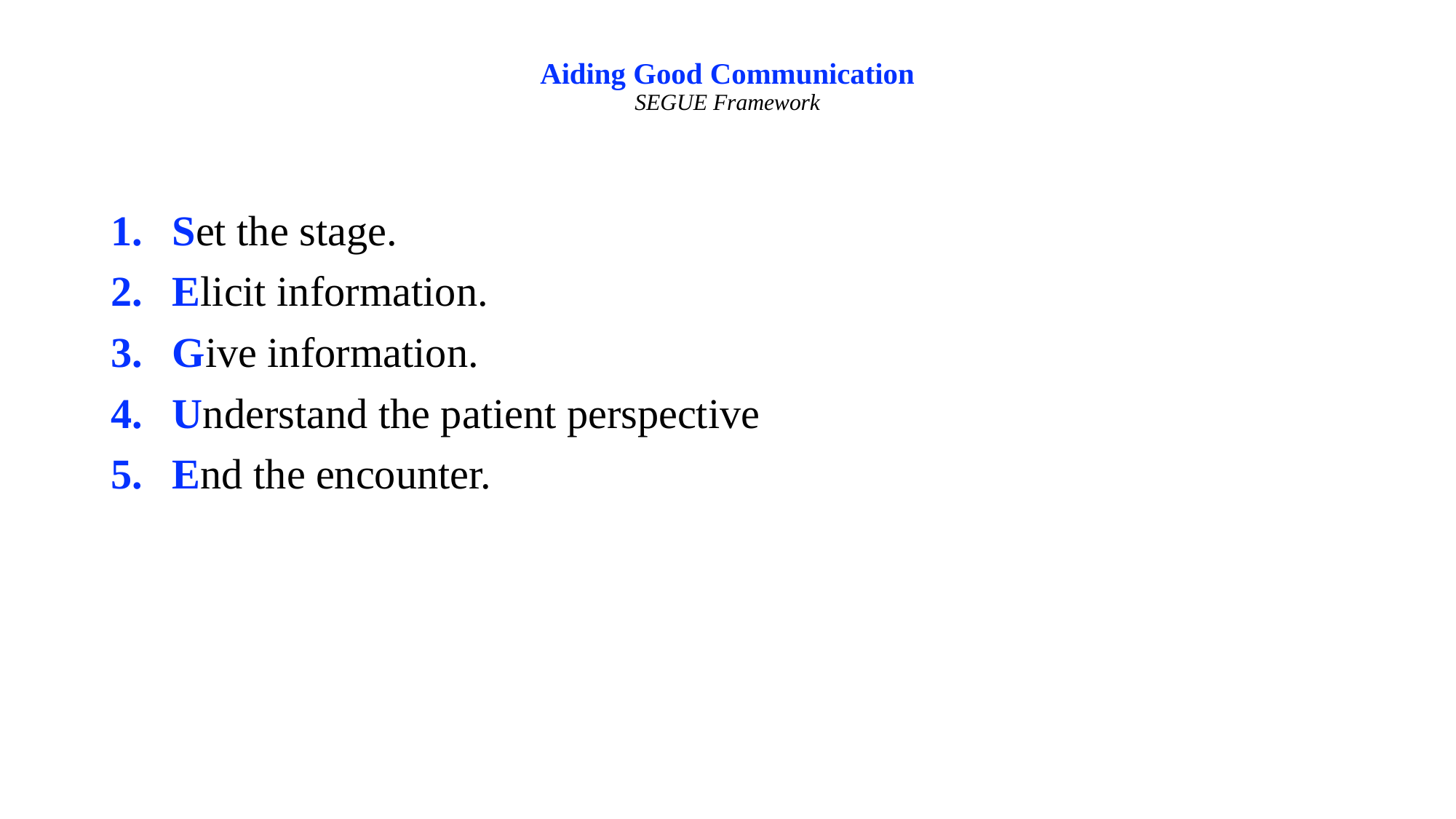

# Aiding Good Communication SEGUE Framework
Set the stage.
Elicit information.
Give information.
Understand the patient perspective
End the encounter.